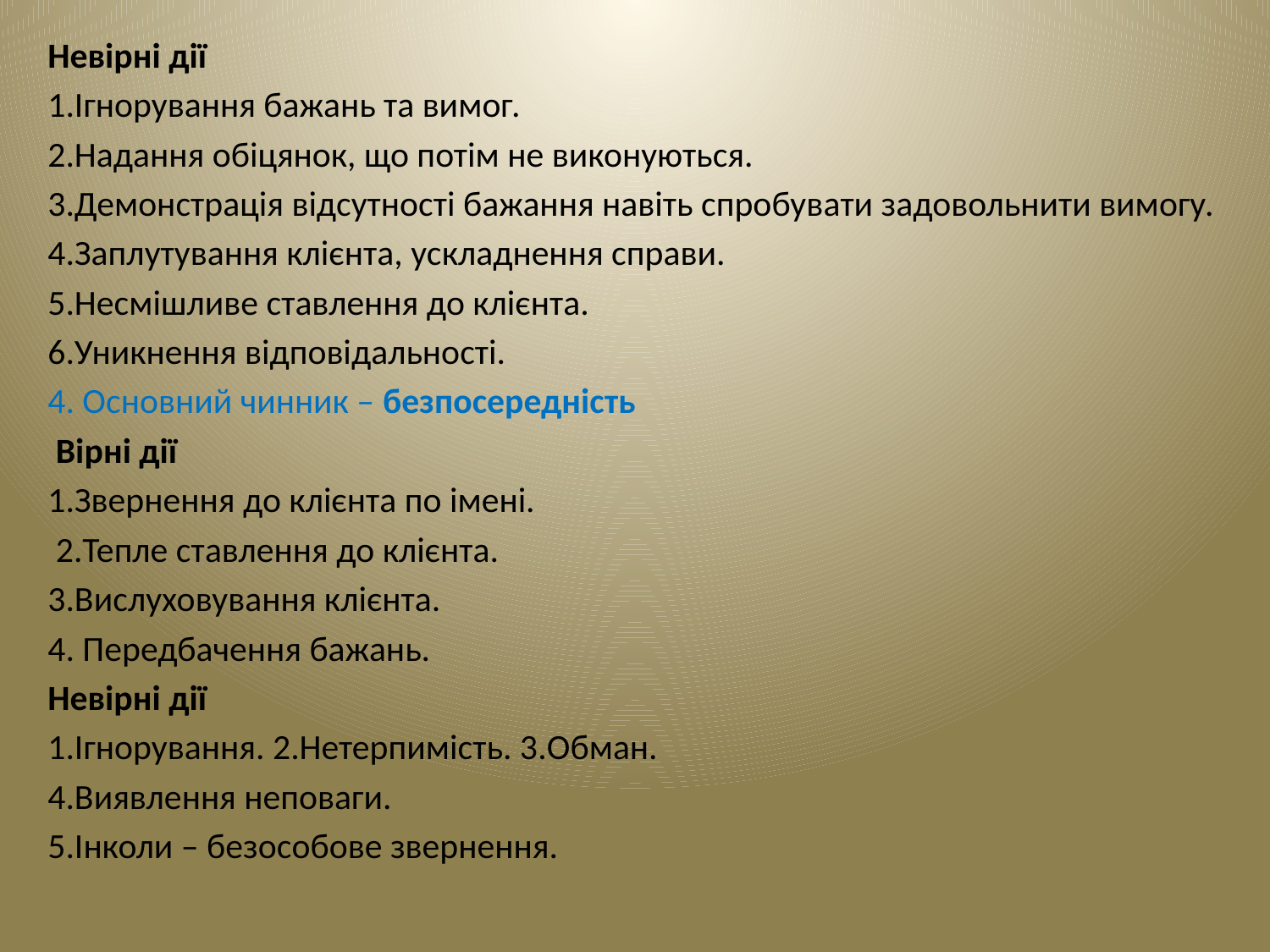

Невірні дії
1.Ігнорування бажань та вимог.
2.Надання обіцянок, що потім не виконуються.
3.Демонстрація відсутності бажання навіть спробувати задовольнити вимогу.
4.Заплутування клієнта, ускладнення справи.
5.Несмішливе ставлення до клієнта.
6.Уникнення відповідальності.
4. Основний чинник – безпосередність
 Вірні дії
1.Звернення до клієнта по імені.
 2.Тепле ставлення до клієнта.
3.Вислуховування клієнта.
4. Передбачення бажань.
Невірні дії
1.Ігнорування. 2.Нетерпимість. 3.Обман.
4.Виявлення неповаги.
5.Інколи – безособове звернення.